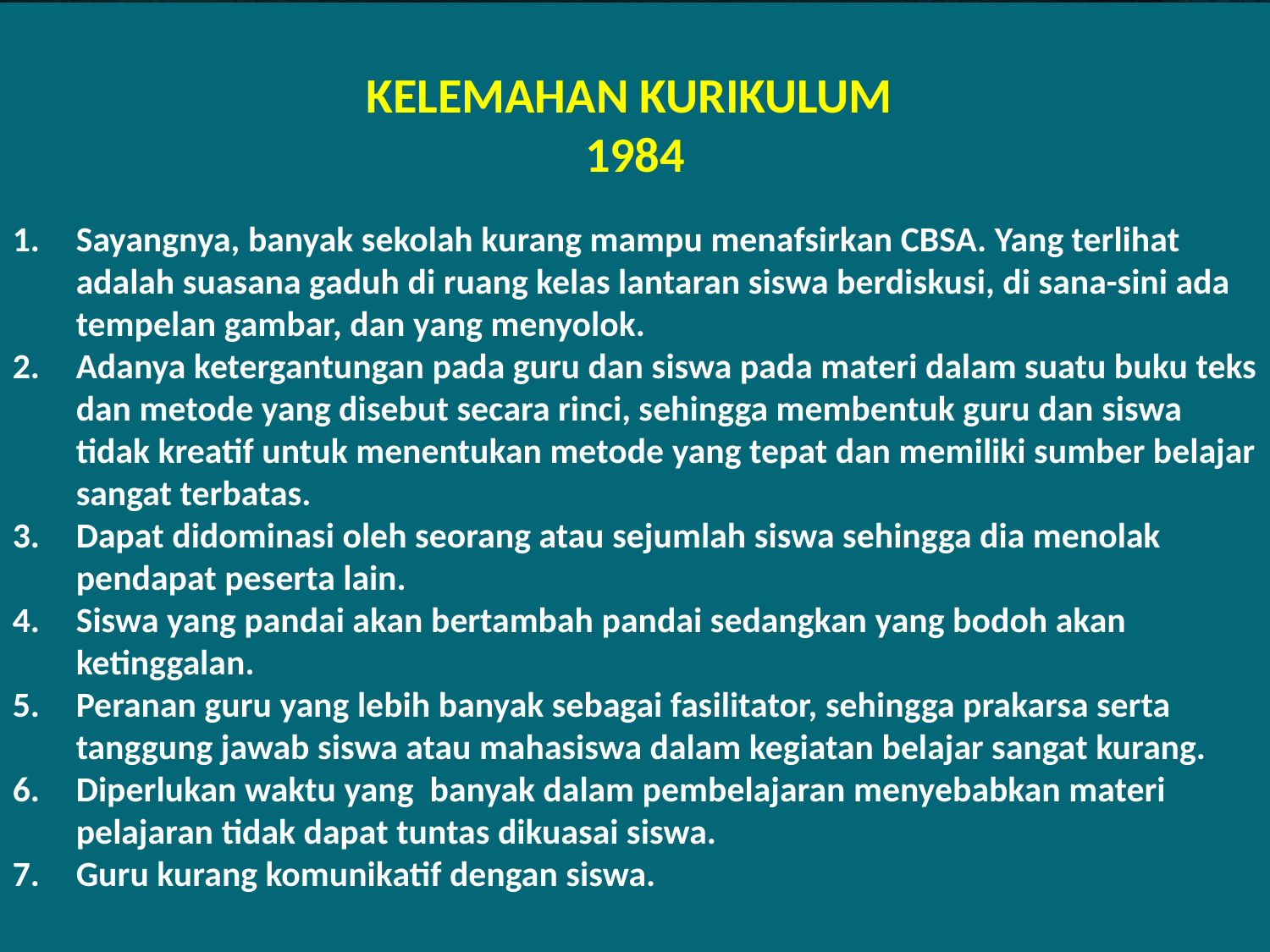

KELEMAHAN KURIKULUM
1984

Sayangnya, banyak sekolah kurang mampu menafsirkan CBSA. Yang terlihat adalah suasana gaduh di ruang kelas lantaran siswa berdiskusi, di sana-sini ada tempelan gambar, dan yang menyolok.
Adanya ketergantungan pada guru dan siswa pada materi dalam suatu buku teks dan metode yang disebut secara rinci, sehingga membentuk guru dan siswa tidak kreatif untuk menentukan metode yang tepat dan memiliki sumber belajar sangat terbatas.
Dapat didominasi oleh seorang atau sejumlah siswa sehingga dia menolak pendapat peserta lain.
Siswa yang pandai akan bertambah pandai sedangkan yang bodoh akan ketinggalan.
Peranan guru yang lebih banyak sebagai fasilitator, sehingga prakarsa serta tanggung jawab siswa atau mahasiswa dalam kegiatan belajar sangat kurang.
Diperlukan waktu yang  banyak dalam pembelajaran menyebabkan materi pelajaran tidak dapat tuntas dikuasai siswa.
Guru kurang komunikatif dengan siswa.